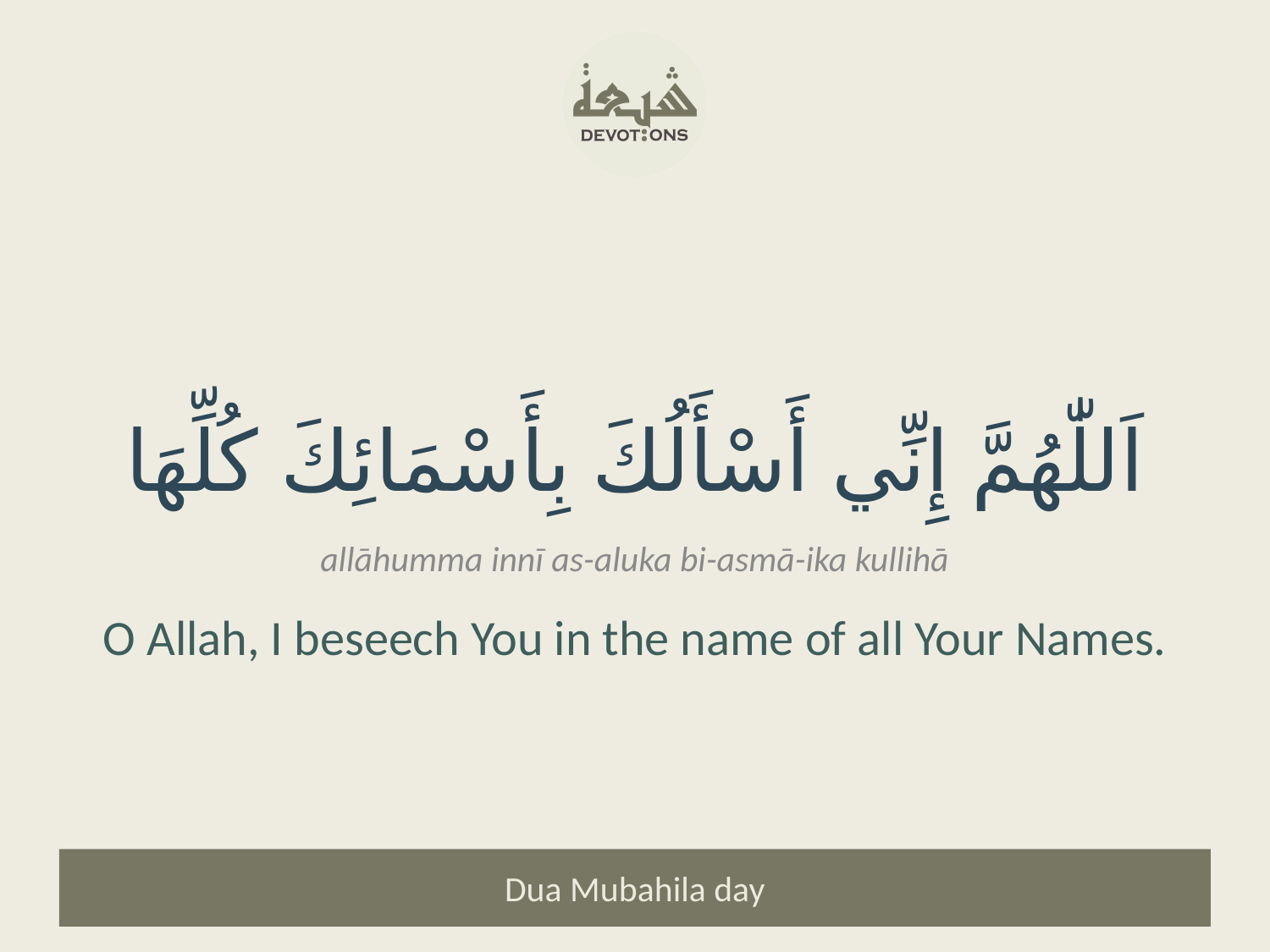

اَللّٰهُمَّ إِنِّي أَسْأَلُكَ بِأَسْمَائِكَ كُلِّهَا
allāhumma innī as-aluka bi-asmā-ika kullihā
O Allah, I beseech You in the name of all Your Names.
Dua Mubahila day